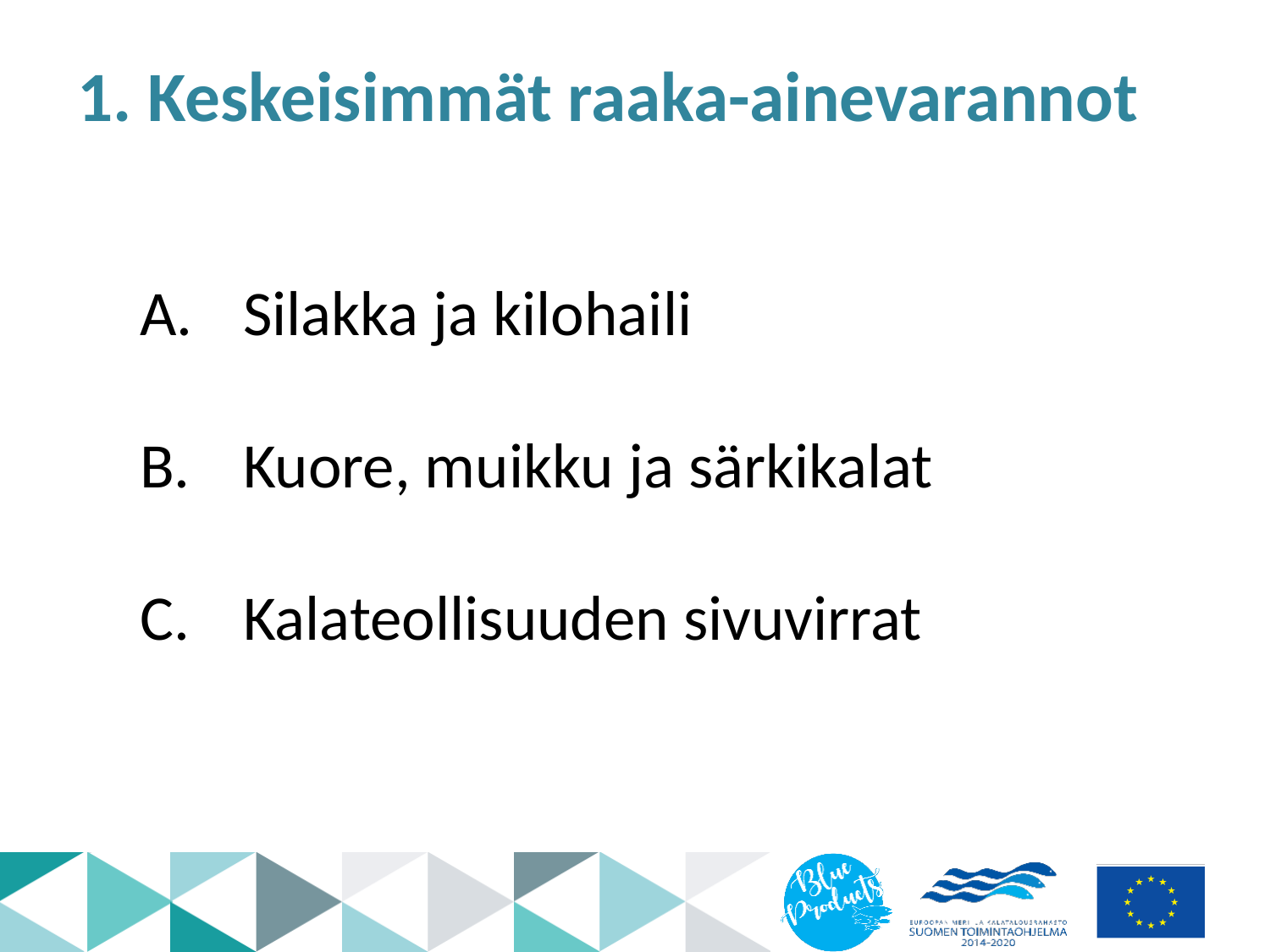

# 1. Keskeisimmät raaka-ainevarannot
Silakka ja kilohaili

Kuore, muikku ja särkikalat

Kalateollisuuden sivuvirrat